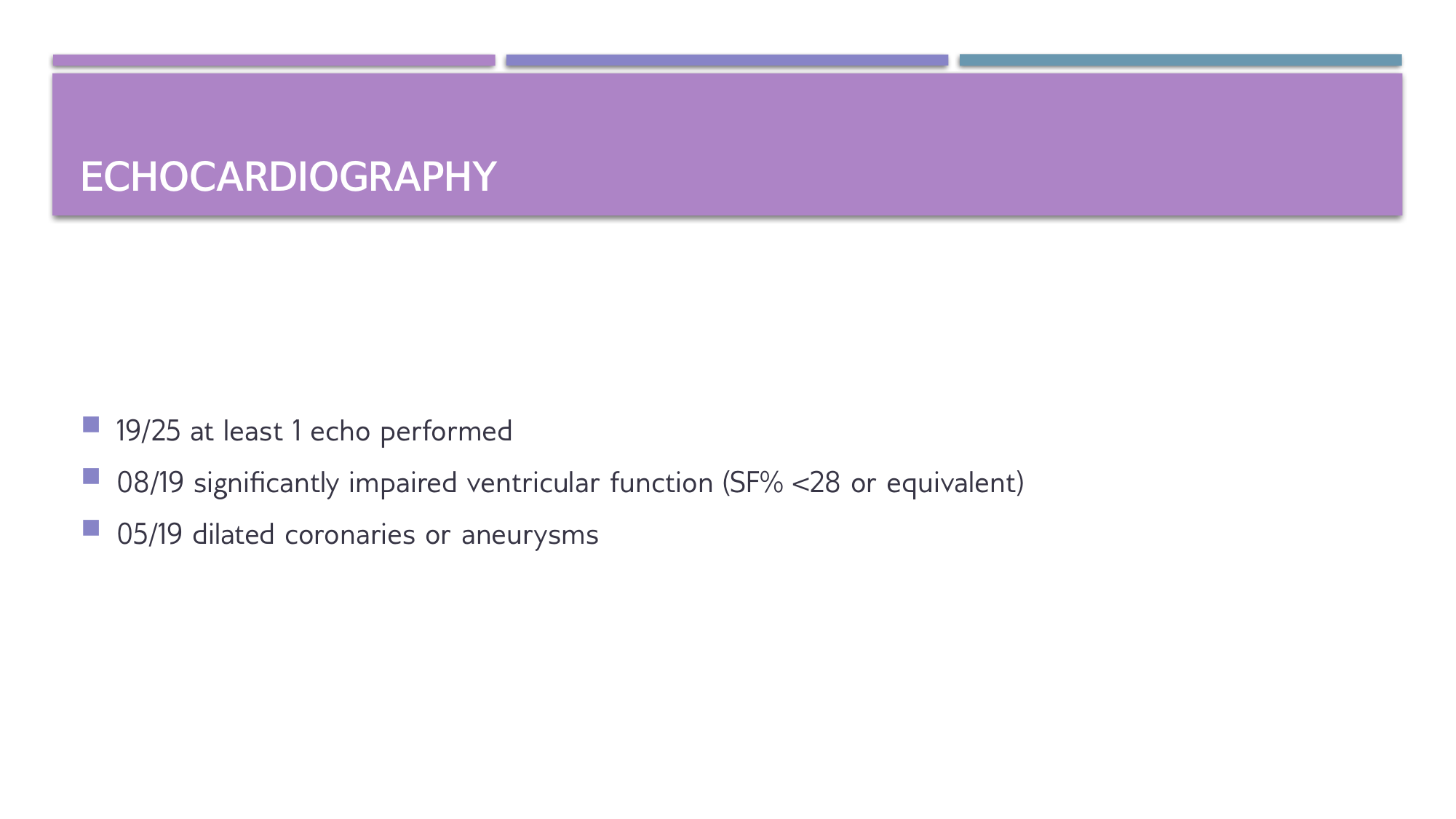

# Echocardiography
19/25 at least 1 echo performed
08/19 significantly impaired ventricular function (SF% <28 or equivalent)
05/19 dilated coronaries or aneurysms